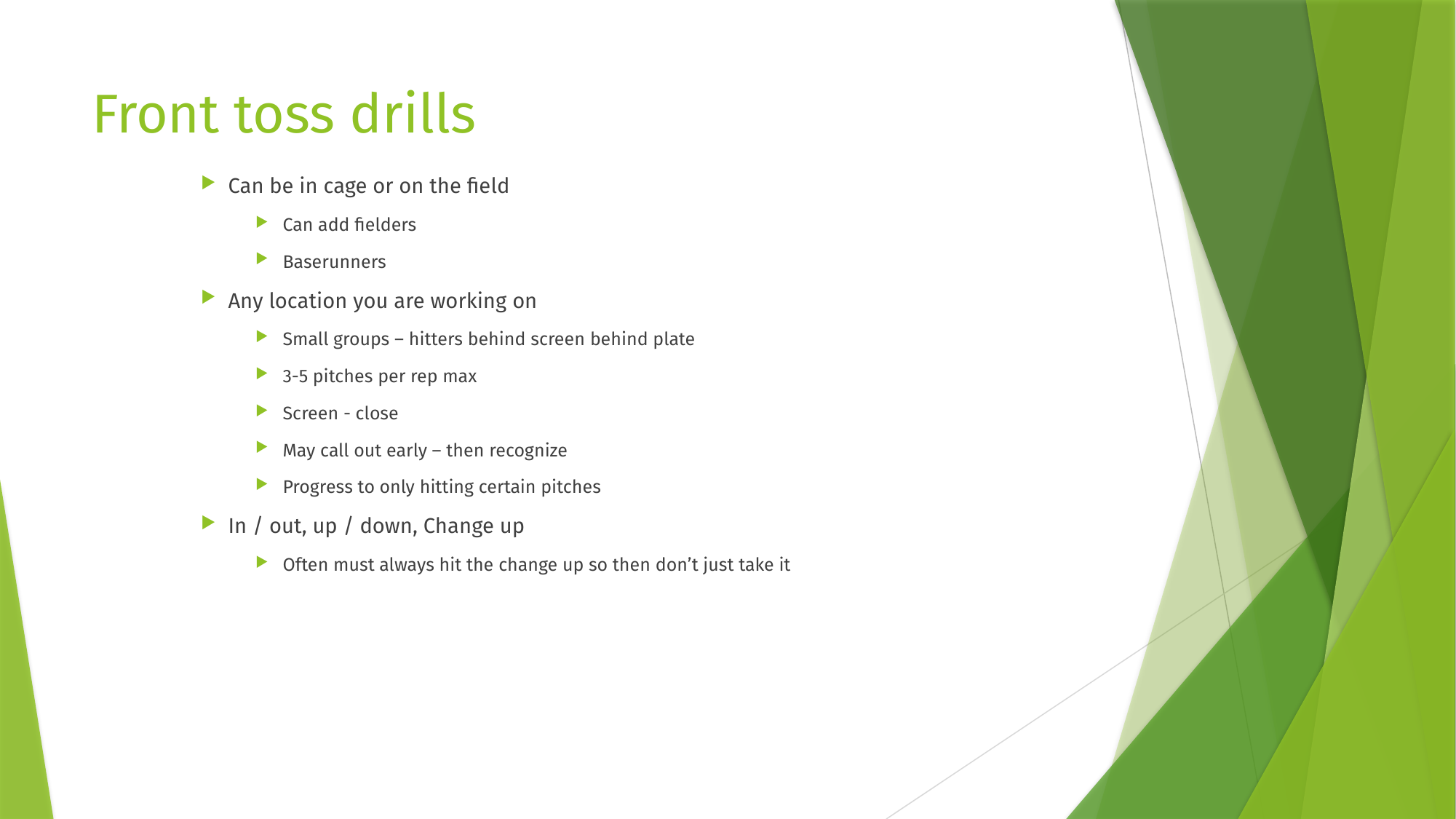

# Front toss drills
Can be in cage or on the field
Can add fielders
Baserunners
Any location you are working on
Small groups – hitters behind screen behind plate
3-5 pitches per rep max
Screen - close
May call out early – then recognize
Progress to only hitting certain pitches
In / out, up / down, Change up
Often must always hit the change up so then don’t just take it